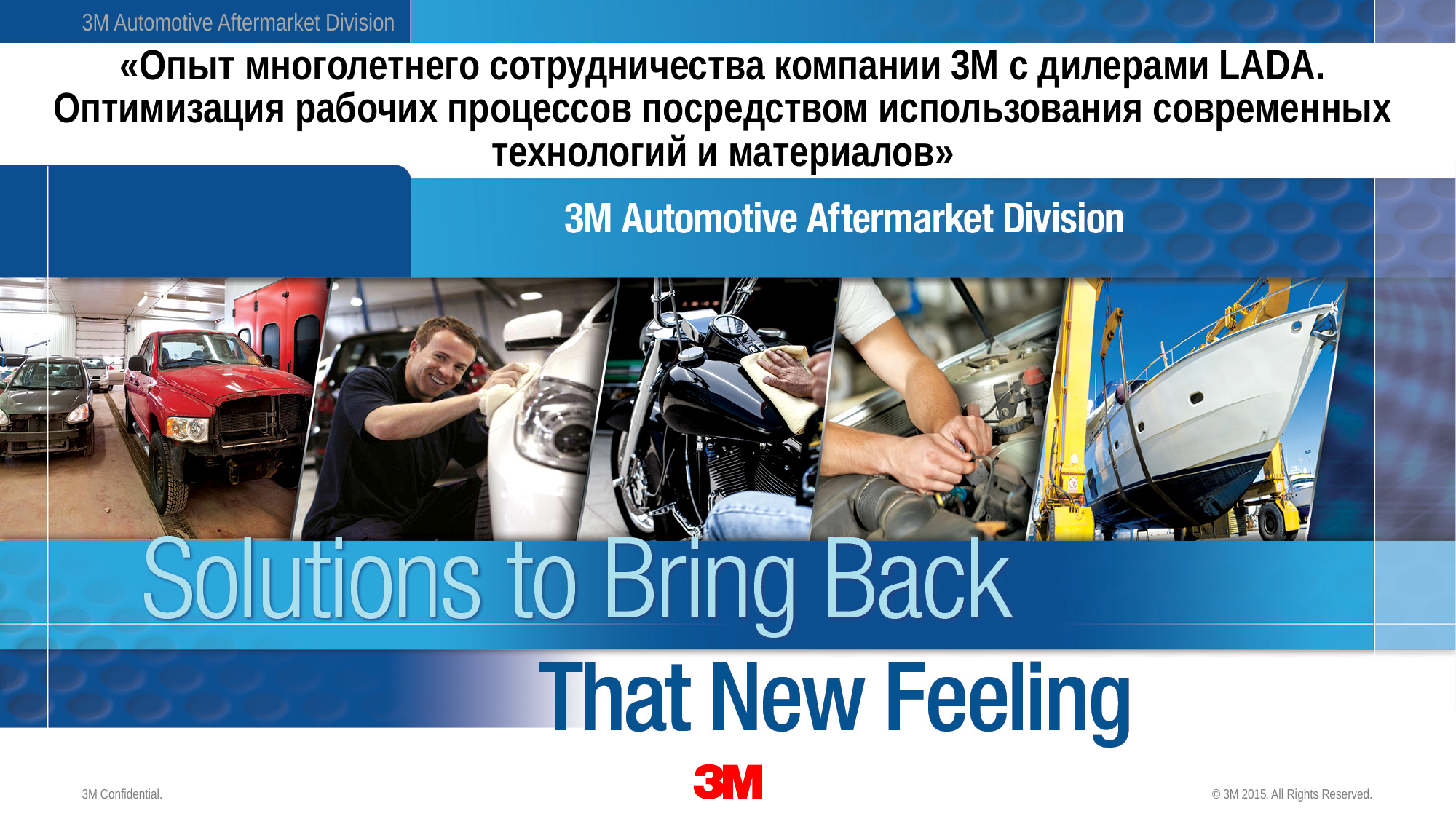

# «Опыт многолетнего сотрудничества компании 3М с дилерами LADA. Оптимизация рабочих процессов посредством использования современных технологий и материалов»